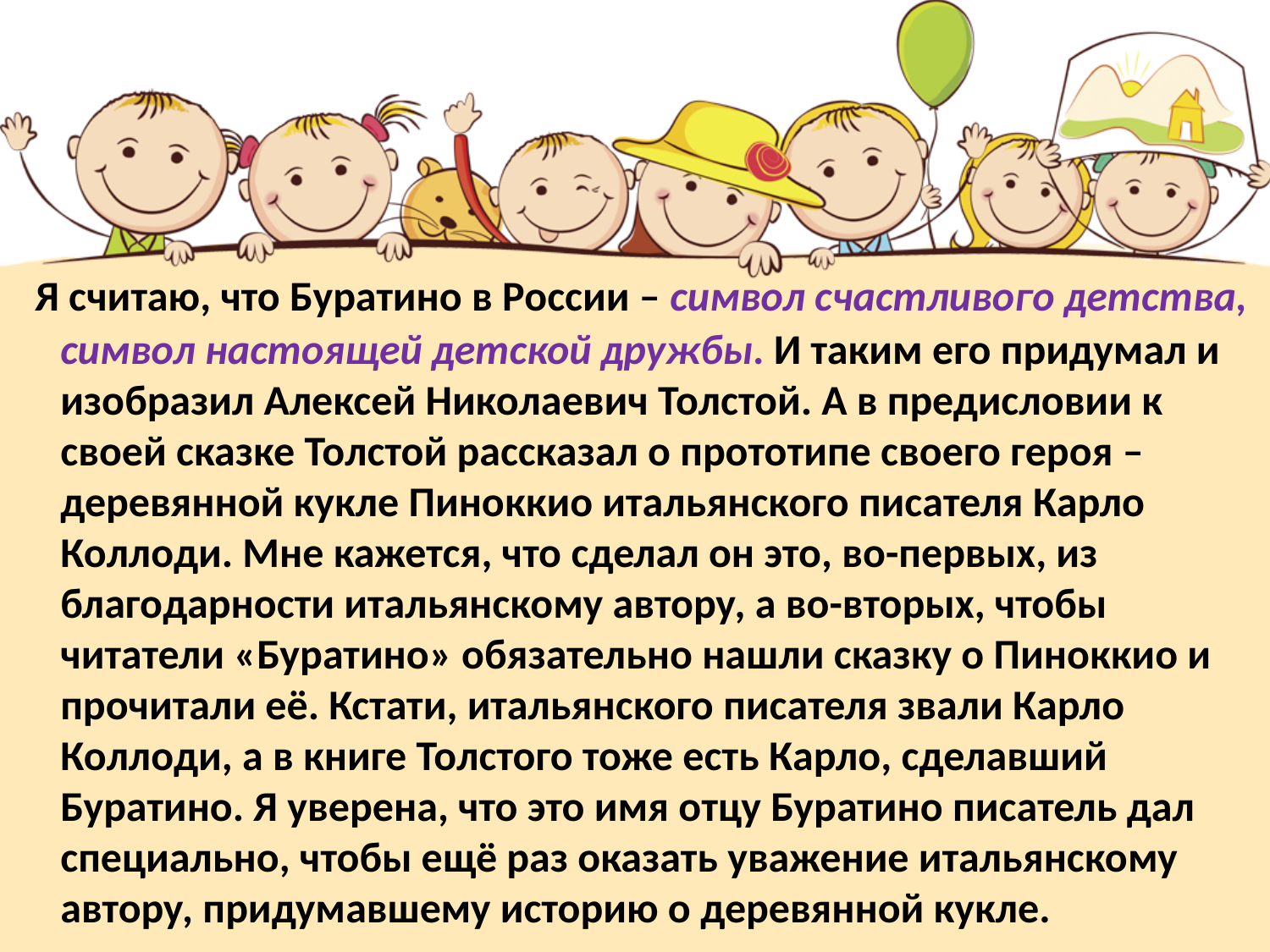

Я считаю, что Буратино в России – символ счастливого детства, символ настоящей детской дружбы. И таким его придумал и изобразил Алексей Николаевич Толстой. А в предисловии к своей сказке Толстой рассказал о прототипе своего героя – деревянной кукле Пиноккио итальянского писателя Карло Коллоди. Мне кажется, что сделал он это, во-первых, из благодарности итальянскому автору, а во-вторых, чтобы читатели «Буратино» обязательно нашли сказку о Пиноккио и прочитали её. Кстати, итальянского писателя звали Карло Коллоди, а в книге Толстого тоже есть Карло, сделавший Буратино. Я уверена, что это имя отцу Буратино писатель дал специально, чтобы ещё раз оказать уважение итальянскому автору, придумавшему историю о деревянной кукле.